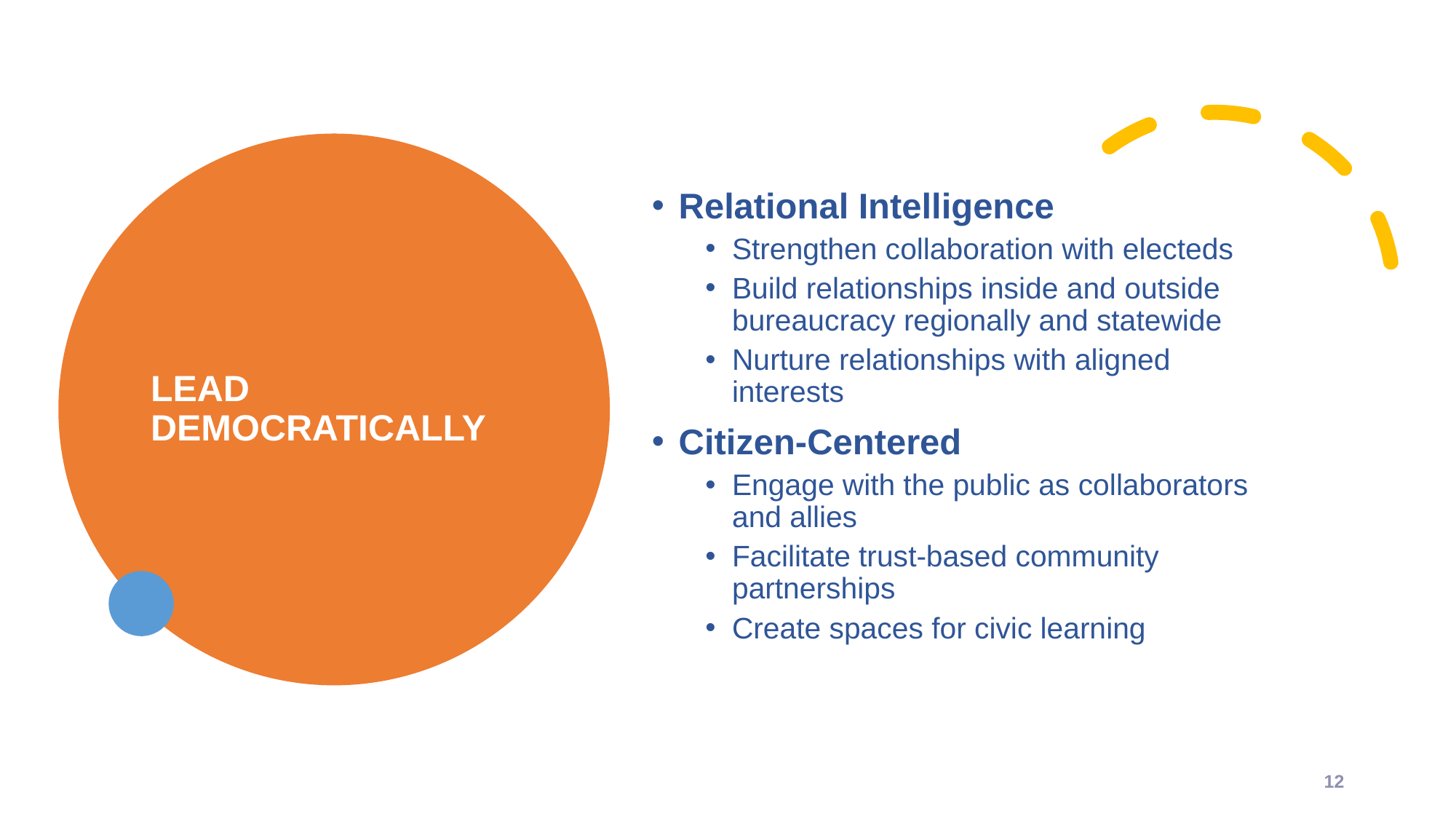

# LEAD DEMOCRATICALLY
Relational Intelligence
Strengthen collaboration with electeds
Build relationships inside and outside  bureaucracy regionally and statewide
Nurture relationships with aligned interests
Citizen-Centered
Engage with the public as collaborators and allies
Facilitate trust-based community partnerships
Create spaces for civic learning

12